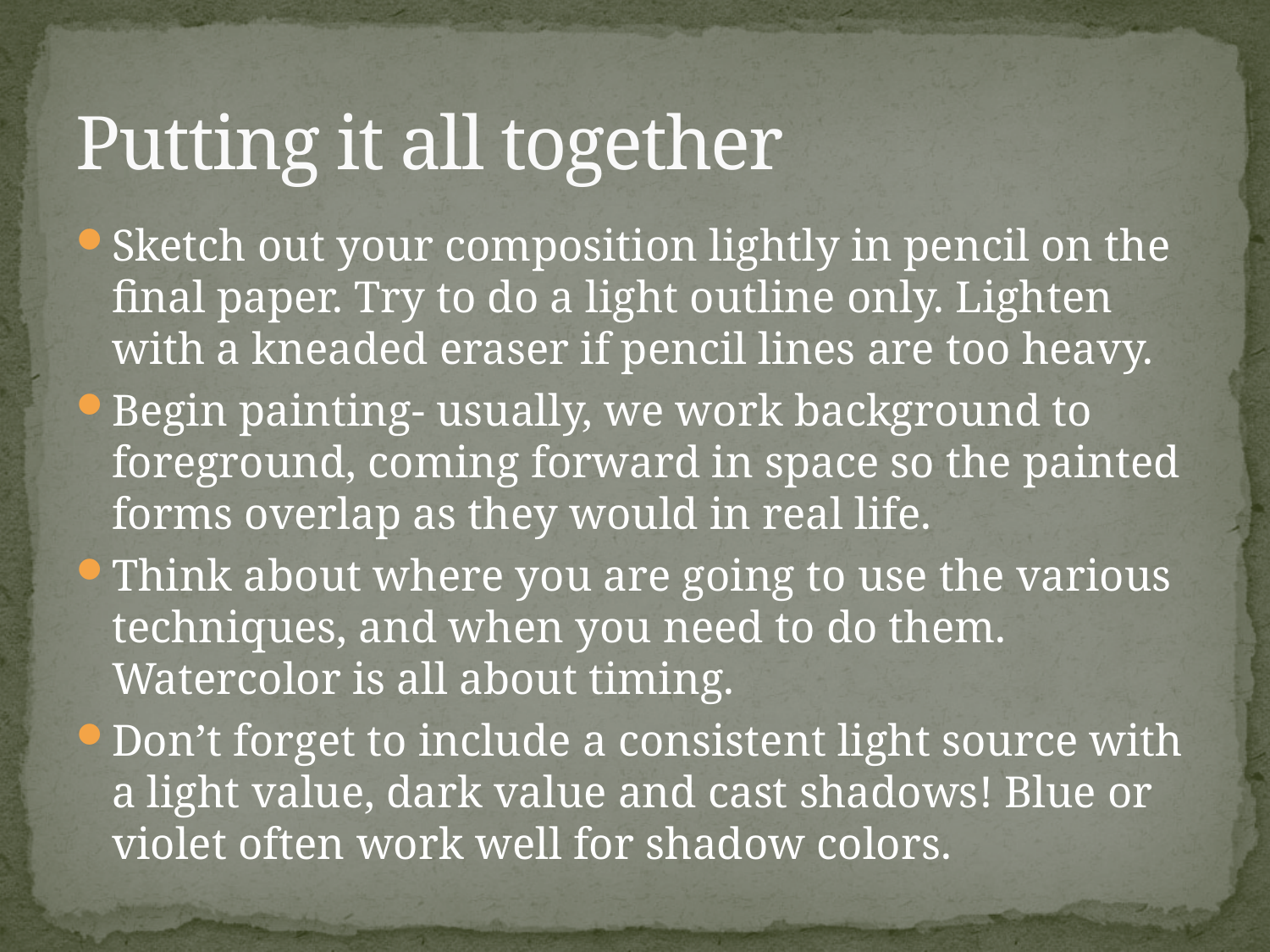

# Putting it all together
Sketch out your composition lightly in pencil on the final paper. Try to do a light outline only. Lighten with a kneaded eraser if pencil lines are too heavy.
Begin painting- usually, we work background to foreground, coming forward in space so the painted forms overlap as they would in real life.
Think about where you are going to use the various techniques, and when you need to do them. Watercolor is all about timing.
Don’t forget to include a consistent light source with a light value, dark value and cast shadows! Blue or violet often work well for shadow colors.